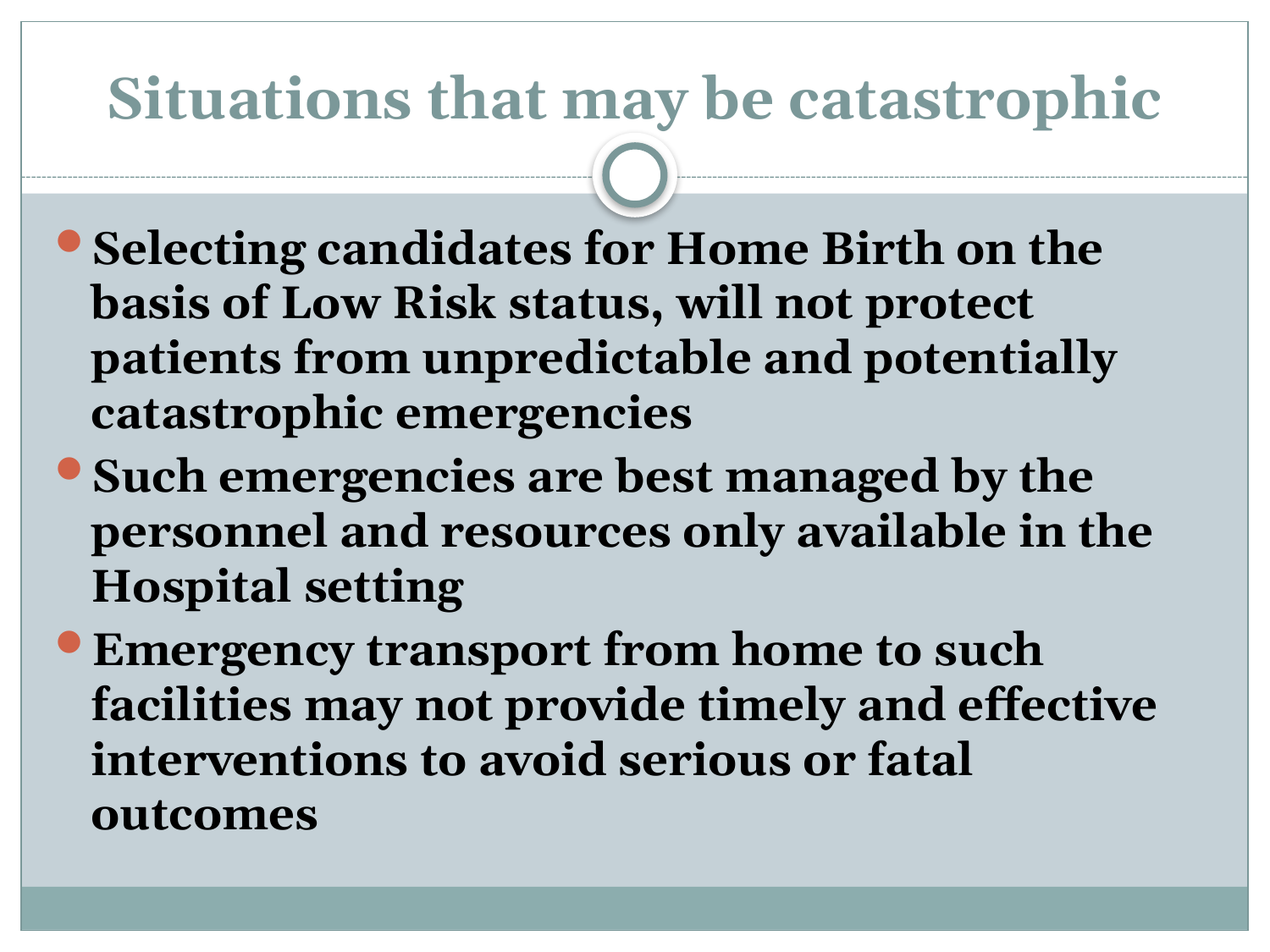

# Situations that may be catastrophic
Selecting candidates for Home Birth on the basis of Low Risk status, will not protect patients from unpredictable and potentially catastrophic emergencies
Such emergencies are best managed by the personnel and resources only available in the Hospital setting
Emergency transport from home to such facilities may not provide timely and effective interventions to avoid serious or fatal outcomes